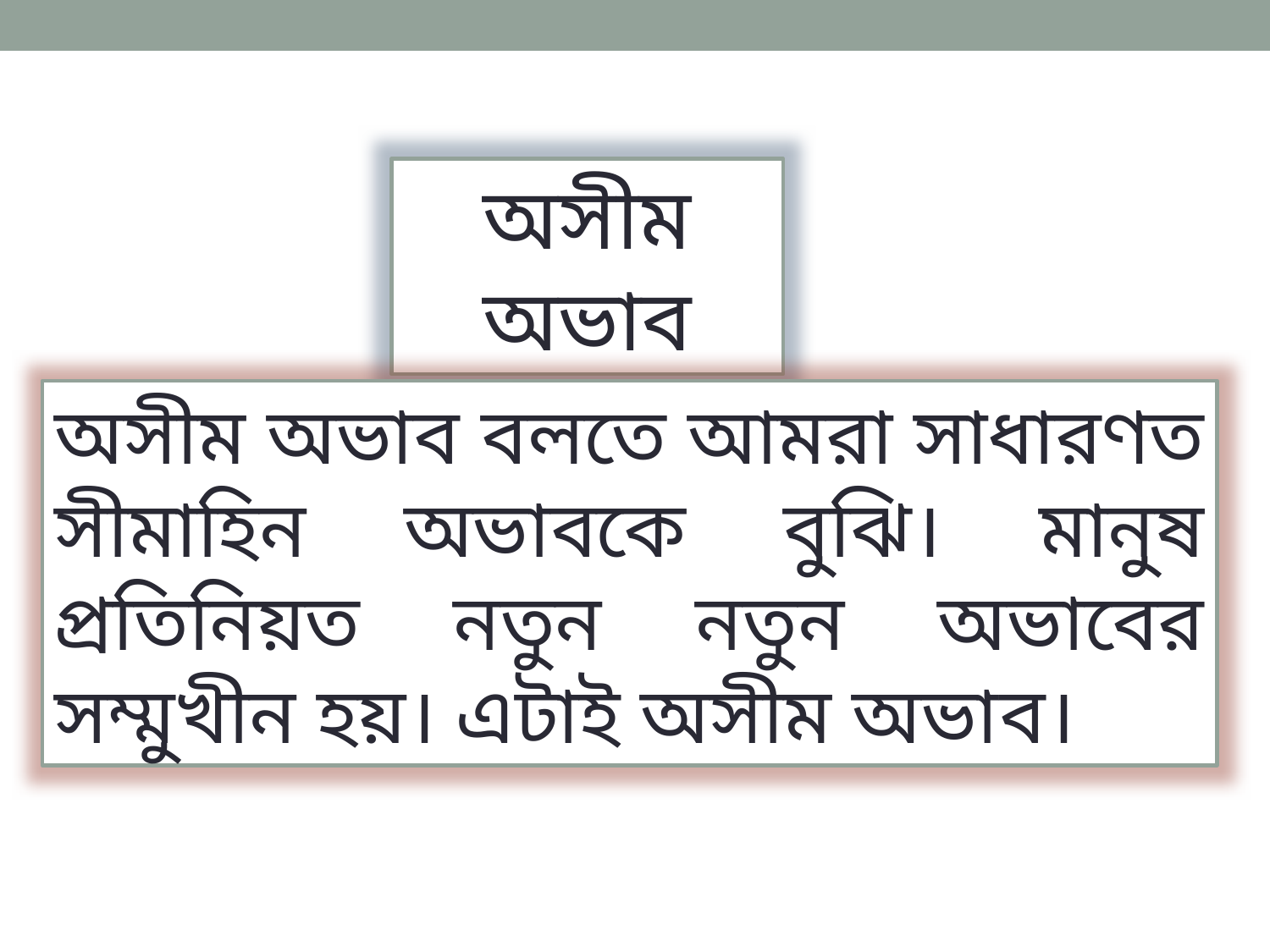

অসীম অভাব
অসীম অভাব বলতে আমরা সাধারণত সীমাহিন অভাবকে বুঝি। মানুষ প্রতিনিয়ত নতুন নতুন অভাবের সম্মুখীন হয়। এটাই অসীম অভাব।